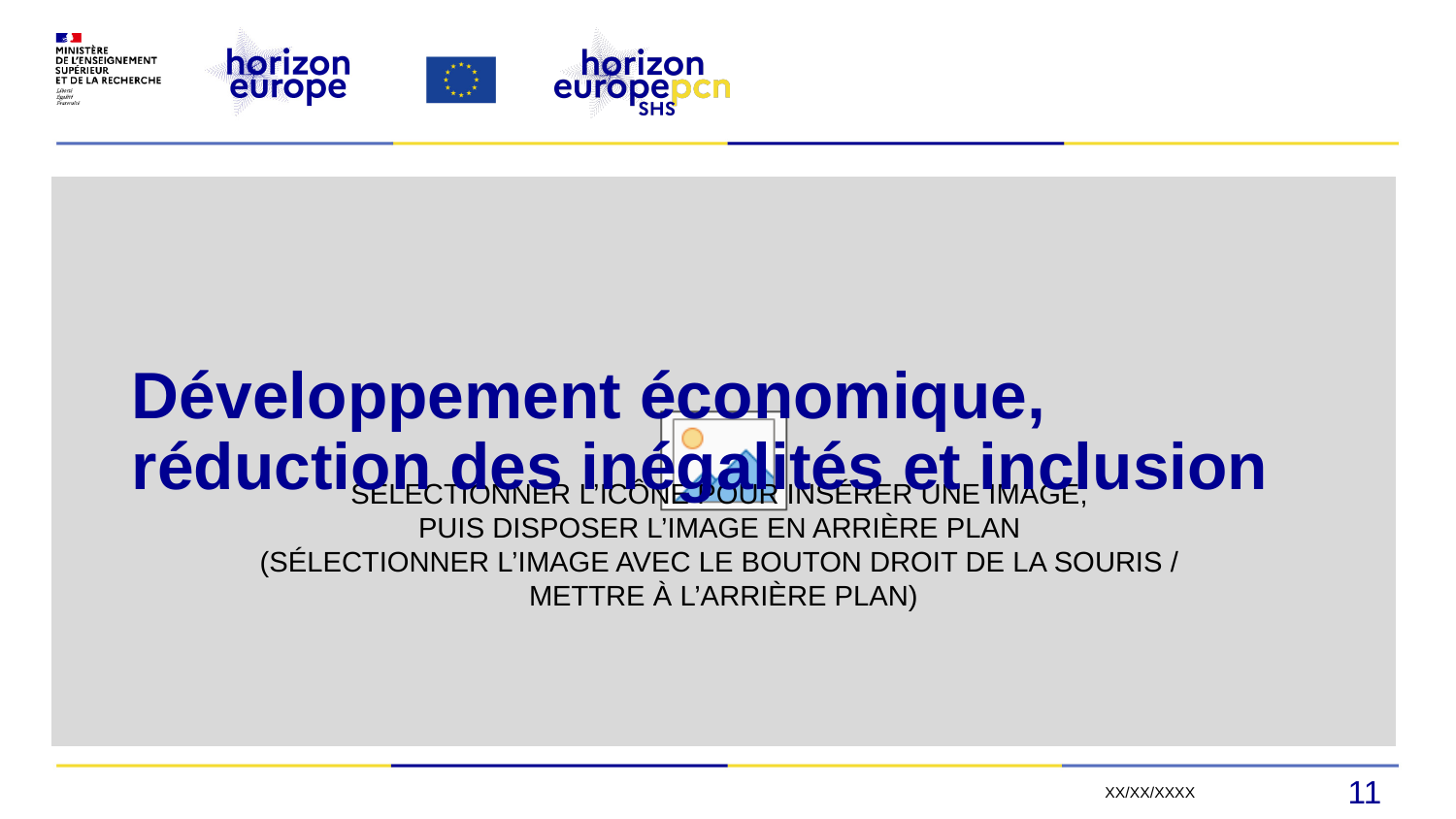

# Développement économique, réduction des inégalités et inclusion
11
XX/XX/XXXX